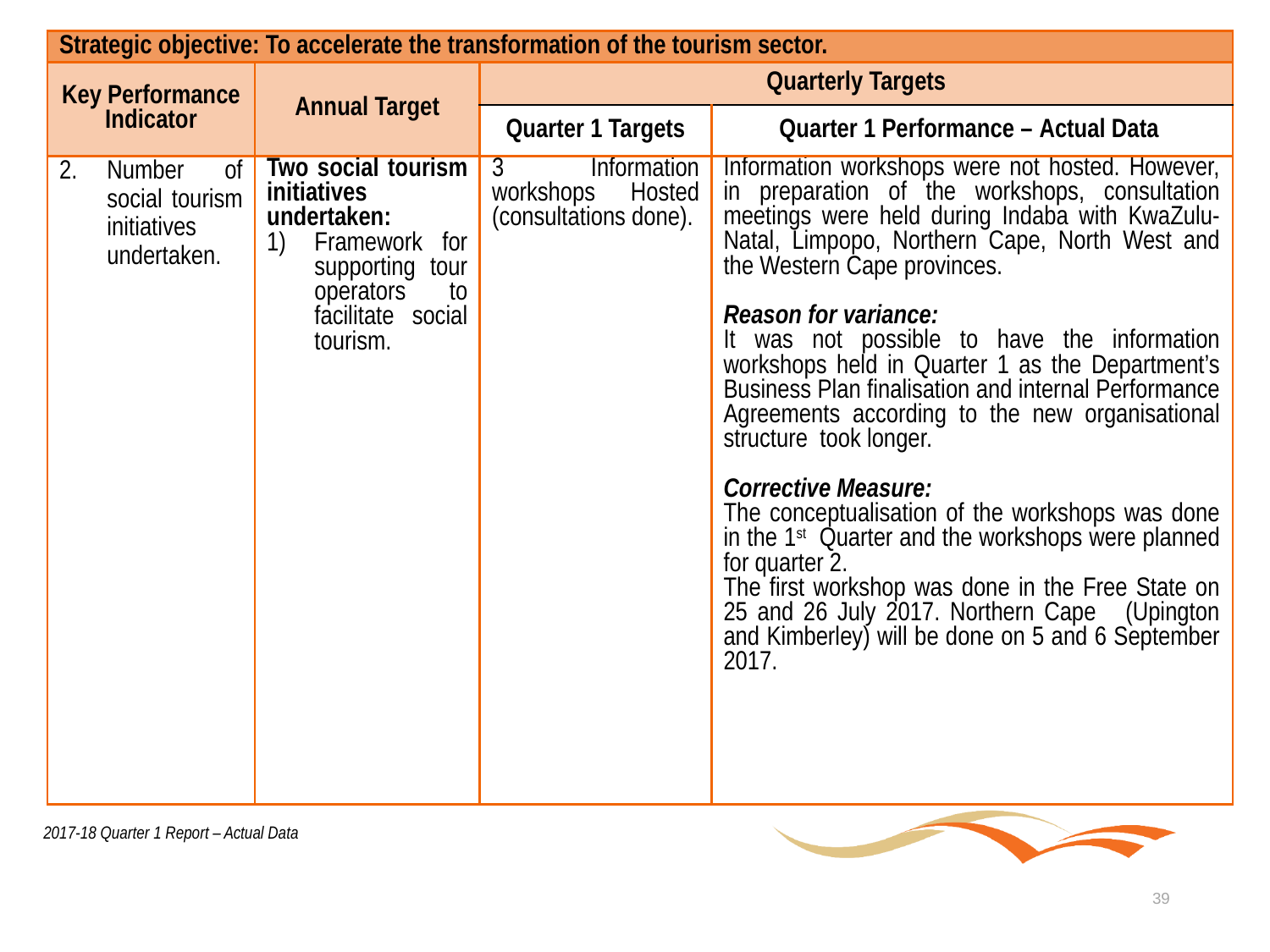

| Strategic objective: To accelerate the transformation of the tourism sector. |  |  |  |
| --- | --- | --- | --- |
| Key Performance Indicator | Annual Target | Quarterly Targets |  |
|  |  | Quarter 1 Targets | Quarter 1 Performance – Actual Data |
| Number of social tourism initiatives undertaken. | Two social tourism initiatives undertaken: Framework for supporting tour operators to facilitate social tourism. | 3 Information workshops Hosted (consultations done). | Information workshops were not hosted. However, in preparation of the workshops, consultation meetings were held during Indaba with KwaZulu-Natal, Limpopo, Northern Cape, North West and the Western Cape provinces. Reason for variance: It was not possible to have the information workshops held in Quarter 1 as the Department’s Business Plan finalisation and internal Performance Agreements according to the new organisational structure took longer. Corrective Measure: The conceptualisation of the workshops was done in the 1st Quarter and the workshops were planned for quarter 2. The first workshop was done in the Free State on 25 and 26 July 2017. Northern Cape (Upington and Kimberley) will be done on 5 and 6 September 2017. |

2017-18 Quarter 1 Report – Actual Data
39